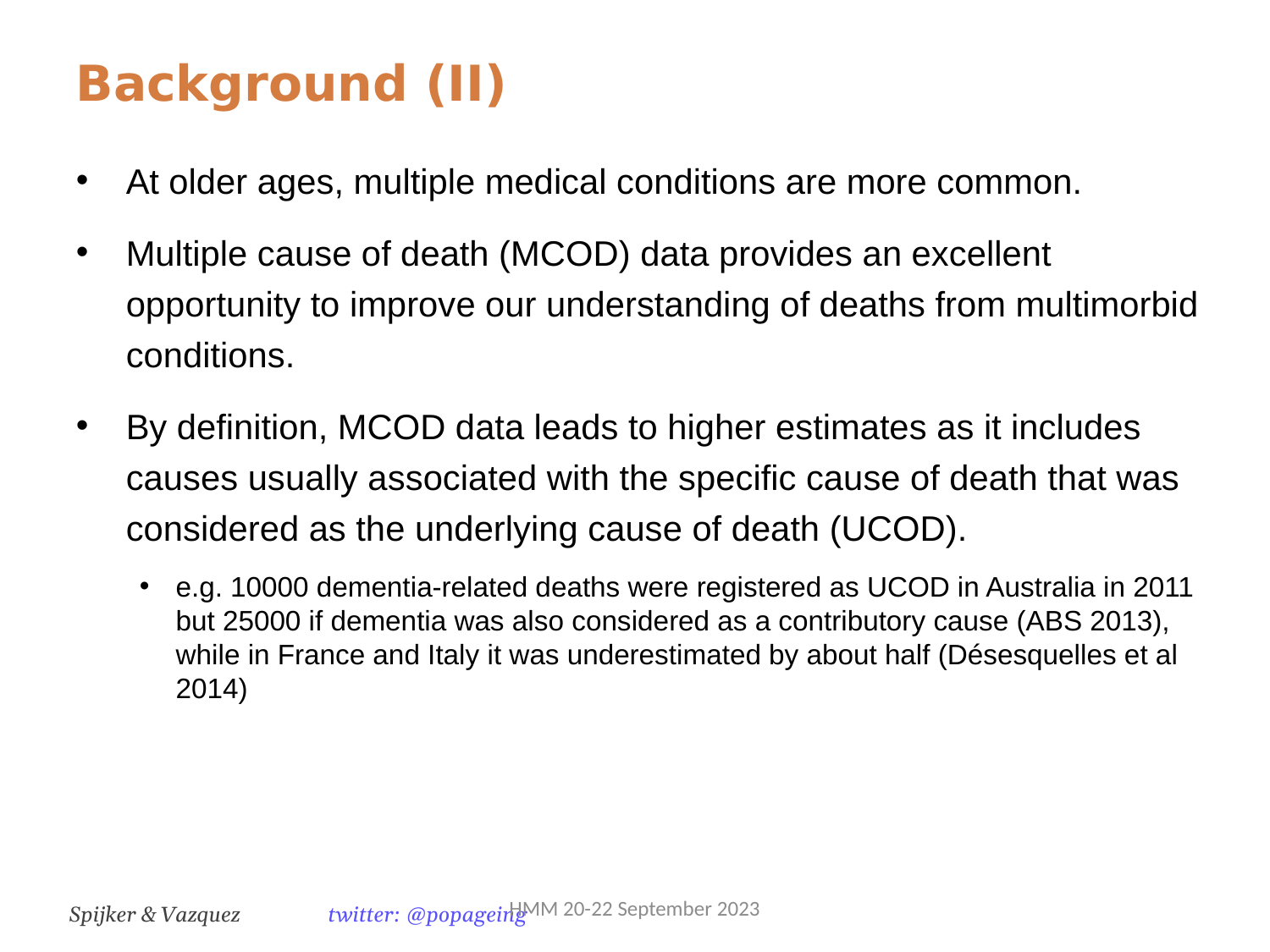

Background (II)
At older ages, multiple medical conditions are more common.
Multiple cause of death (MCOD) data provides an excellent opportunity to improve our understanding of deaths from multimorbid conditions.
By definition, MCOD data leads to higher estimates as it includes causes usually associated with the specific cause of death that was considered as the underlying cause of death (UCOD).
e.g. 10000 dementia-related deaths were registered as UCOD in Australia in 2011 but 25000 if dementia was also considered as a contributory cause (ABS 2013), while in France and Italy it was underestimated by about half (Désesquelles et al 2014)

HMM 20-22 September 2023
Spijker & Vazquez	 twitter: @popageing